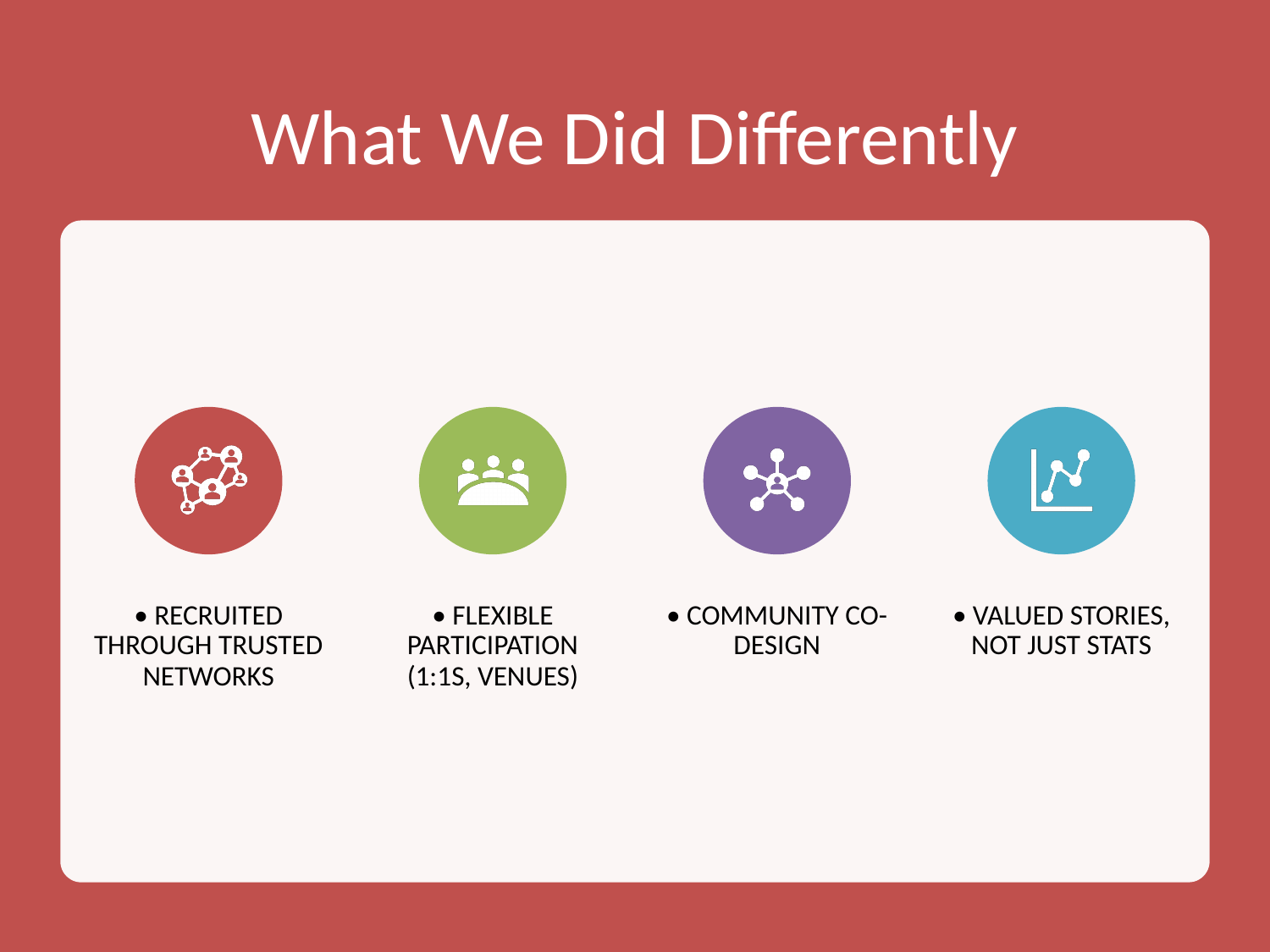

# What We Did Differently

• Recruited through trusted networks
• Flexible participation (1:1s, venues)
• Community co-design
• Valued stories, not just stats